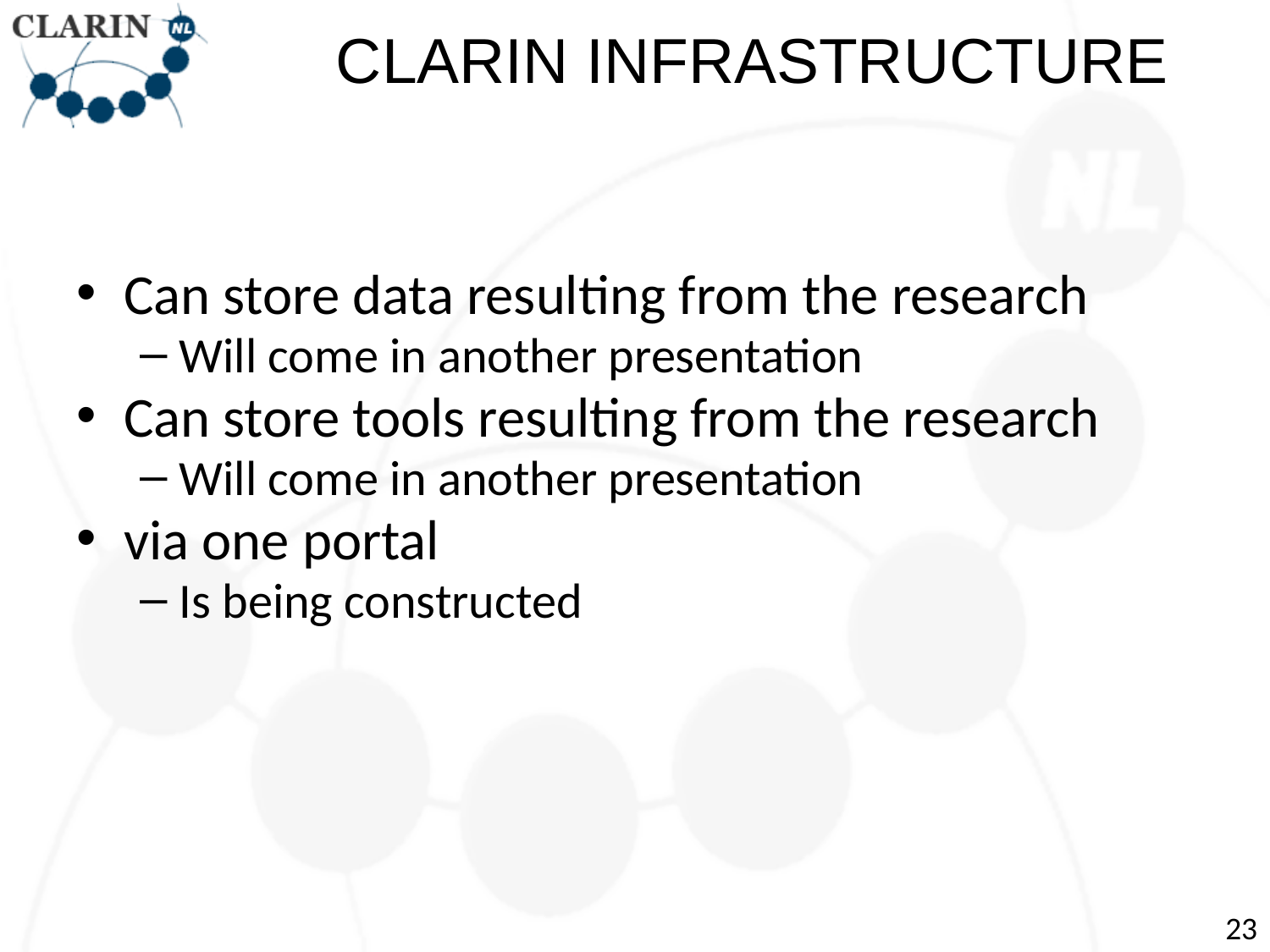

# CLARIN INFRASTRUCTURE
Can store data resulting from the research
Will come in another presentation
Can store tools resulting from the research
Will come in another presentation
via one portal
Is being constructed
23